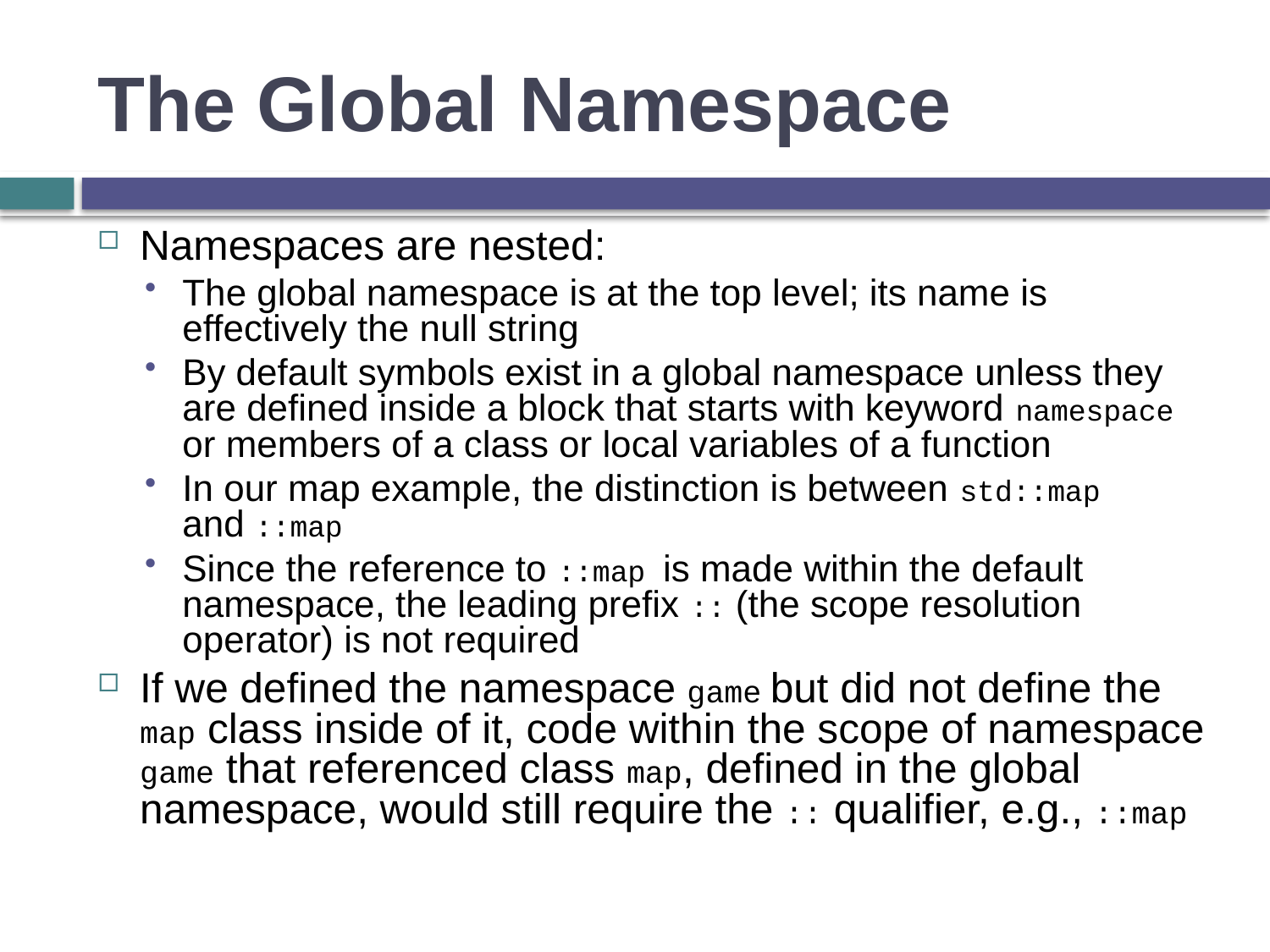

# The Global Namespace
Namespaces are nested:
The global namespace is at the top level; its name is effectively the null string
By default symbols exist in a global namespace unless they are defined inside a block that starts with keyword namespace or members of a class or local variables of a function
In our map example, the distinction is between std::map and ::map
Since the reference to ::map is made within the default namespace, the leading prefix :: (the scope resolution operator) is not required
If we defined the namespace game but did not define the map class inside of it, code within the scope of namespace game that referenced class map, defined in the global namespace, would still require the :: qualifier, e.g., ::map